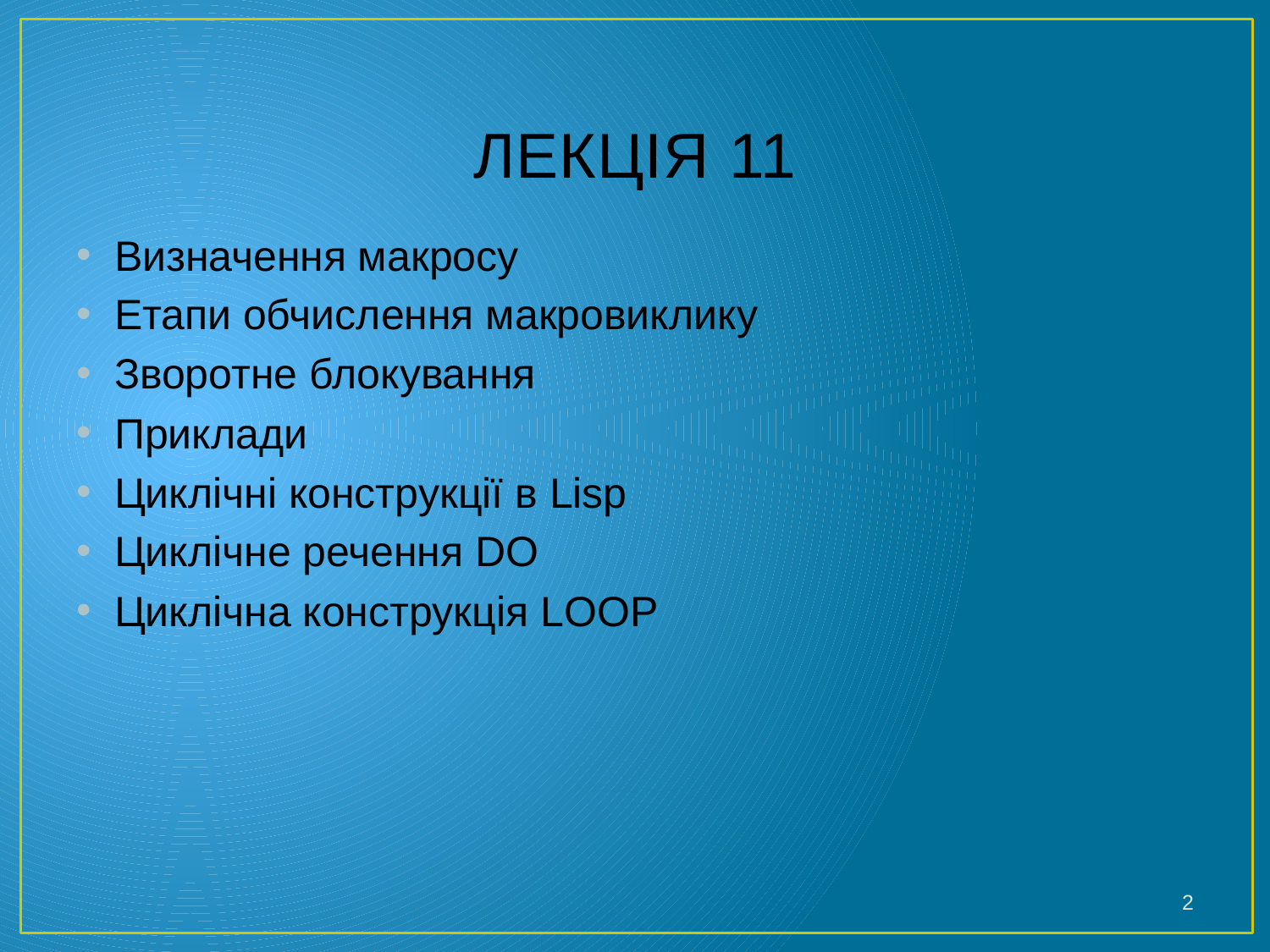

# ЛЕКЦІЯ 11
Визначення макросу
Етапи обчислення макровиклику
Зворотне блокування
Приклади
Циклічні конструкції в Lisp
Циклічне речення DO
Циклічна конструкція LOOP
2